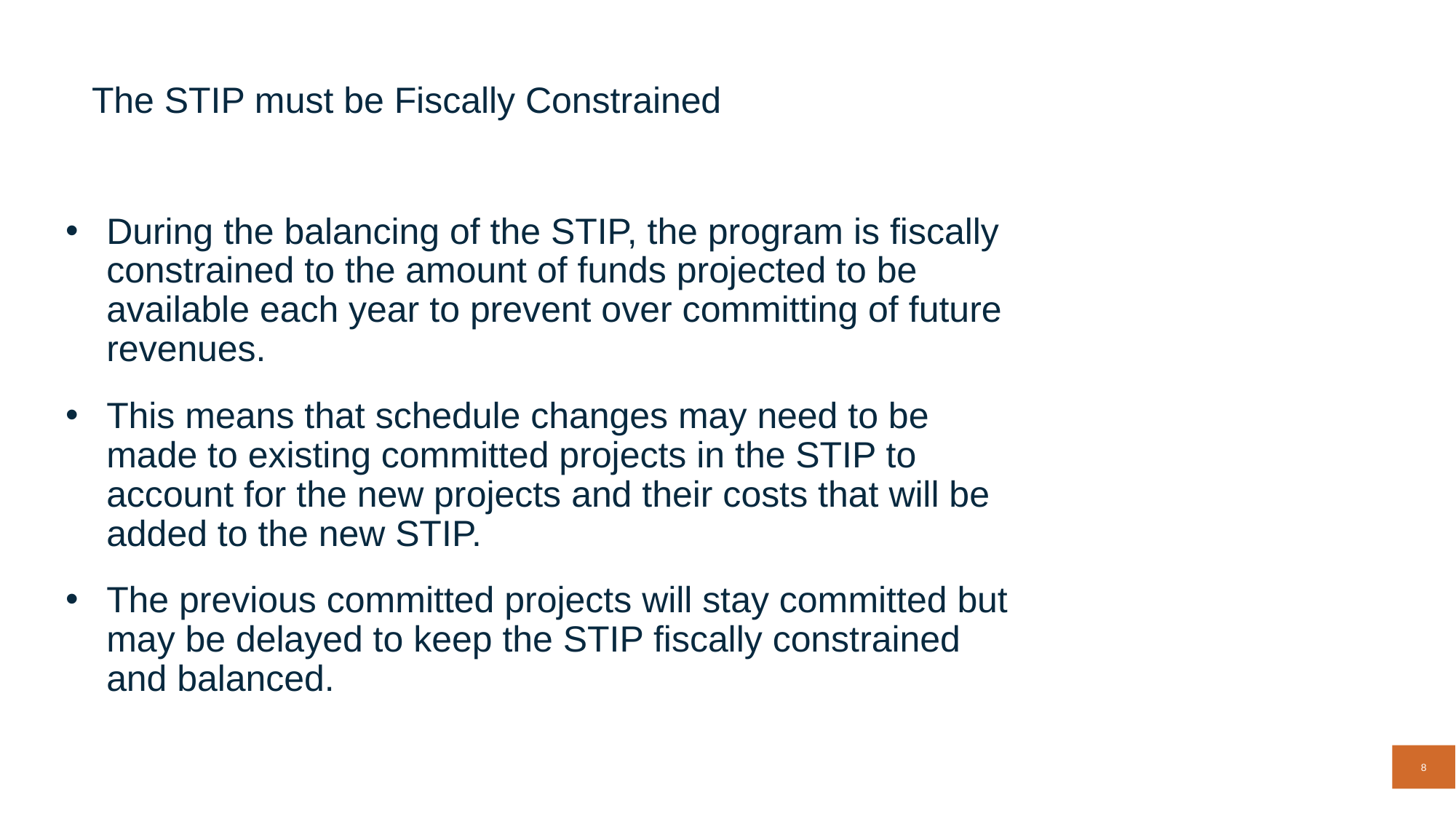

The STIP must be Fiscally Constrained
During the balancing of the STIP, the program is fiscally constrained to the amount of funds projected to be available each year to prevent over committing of future revenues.
This means that schedule changes may need to be made to existing committed projects in the STIP to account for the new projects and their costs that will be added to the new STIP.
The previous committed projects will stay committed but may be delayed to keep the STIP fiscally constrained and balanced.

8